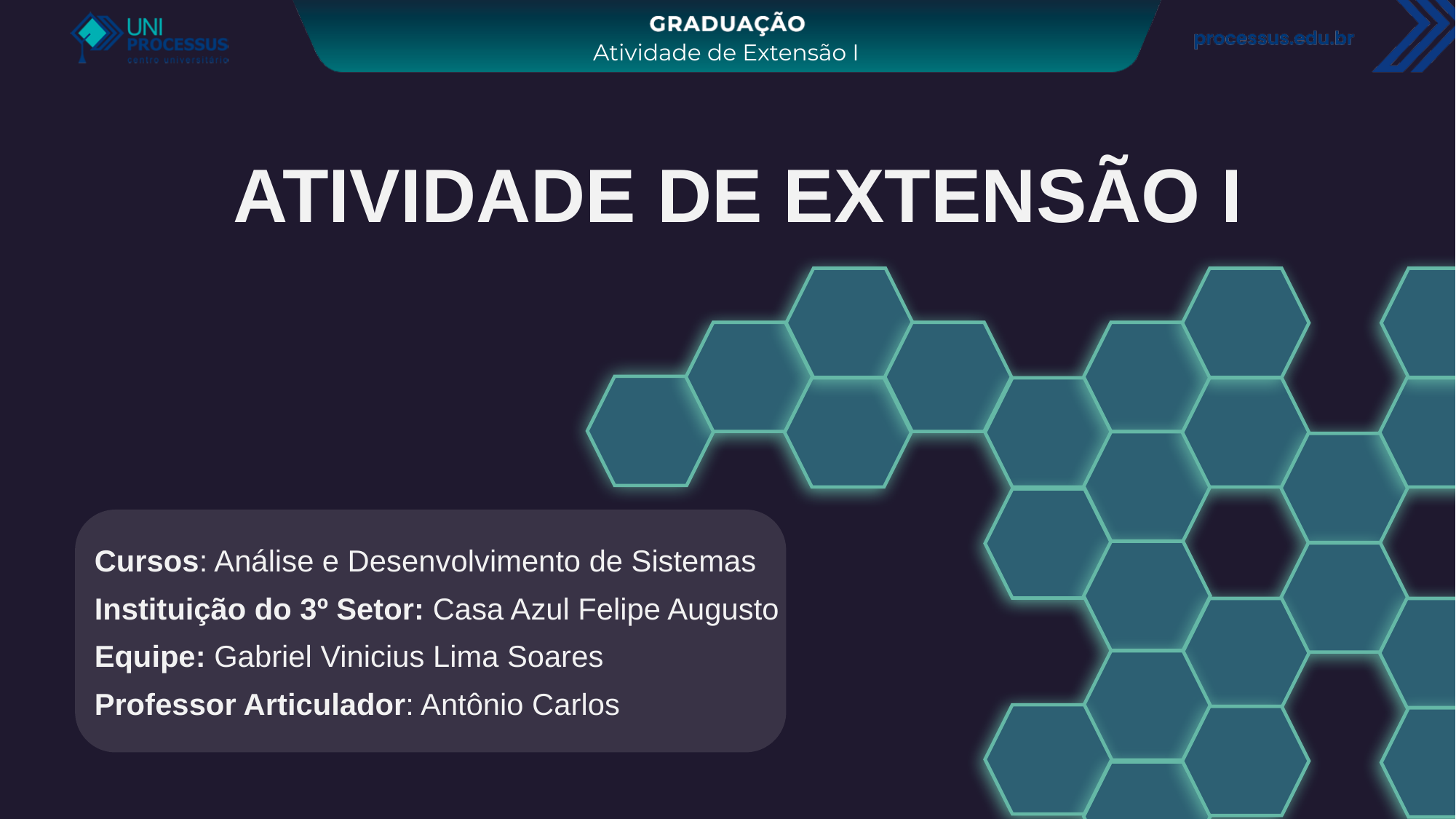

# ATIVIDADE DE EXTENSÃO I

Cursos: Análise e Desenvolvimento de Sistemas
Instituição do 3º Setor: Casa Azul Felipe Augusto
Equipe: Gabriel Vinicius Lima Soares
Professor Articulador: Antônio Carlos